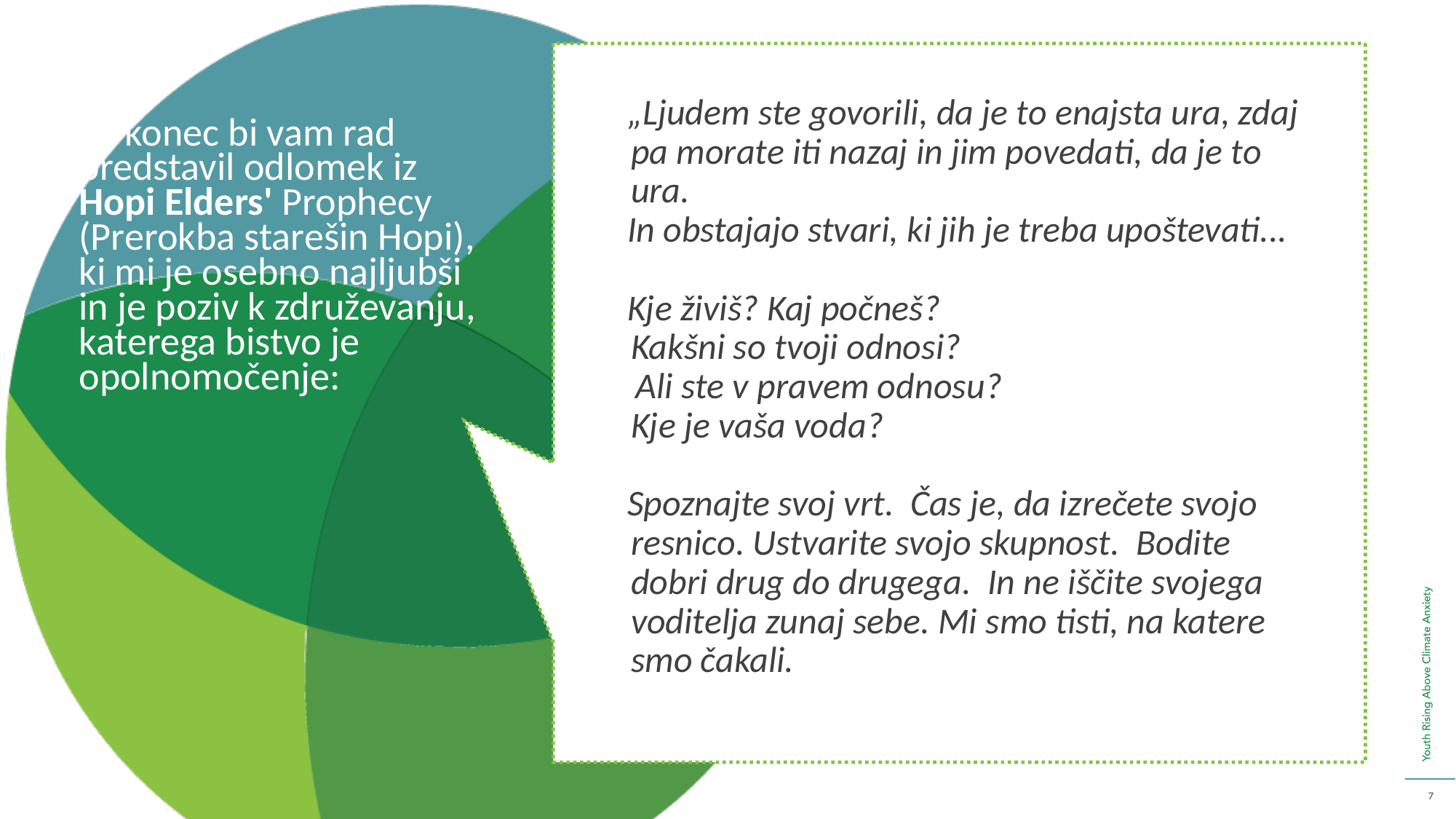

„Ljudem ste govorili, da je to enajsta ura, zdaj pa morate iti nazaj in jim povedati, da je to ura.
In obstajajo stvari, ki jih je treba upoštevati...

Kje živiš? Kaj počneš?
Kakšni so tvoji odnosi?
 Ali ste v pravem odnosu?
Kje je vaša voda?

Spoznajte svoj vrt.  Čas je, da izrečete svojo resnico. Ustvarite svojo skupnost.  Bodite dobri drug do drugega.  In ne iščite svojega voditelja zunaj sebe. Mi smo tisti, na katere smo čakali.

Za konec bi vam rad predstavil odlomek iz Hopi Elders' Prophecy (Prerokba starešin Hopi), ki mi je osebno najljubši in je poziv k združevanju, katerega bistvo je opolnomočenje: